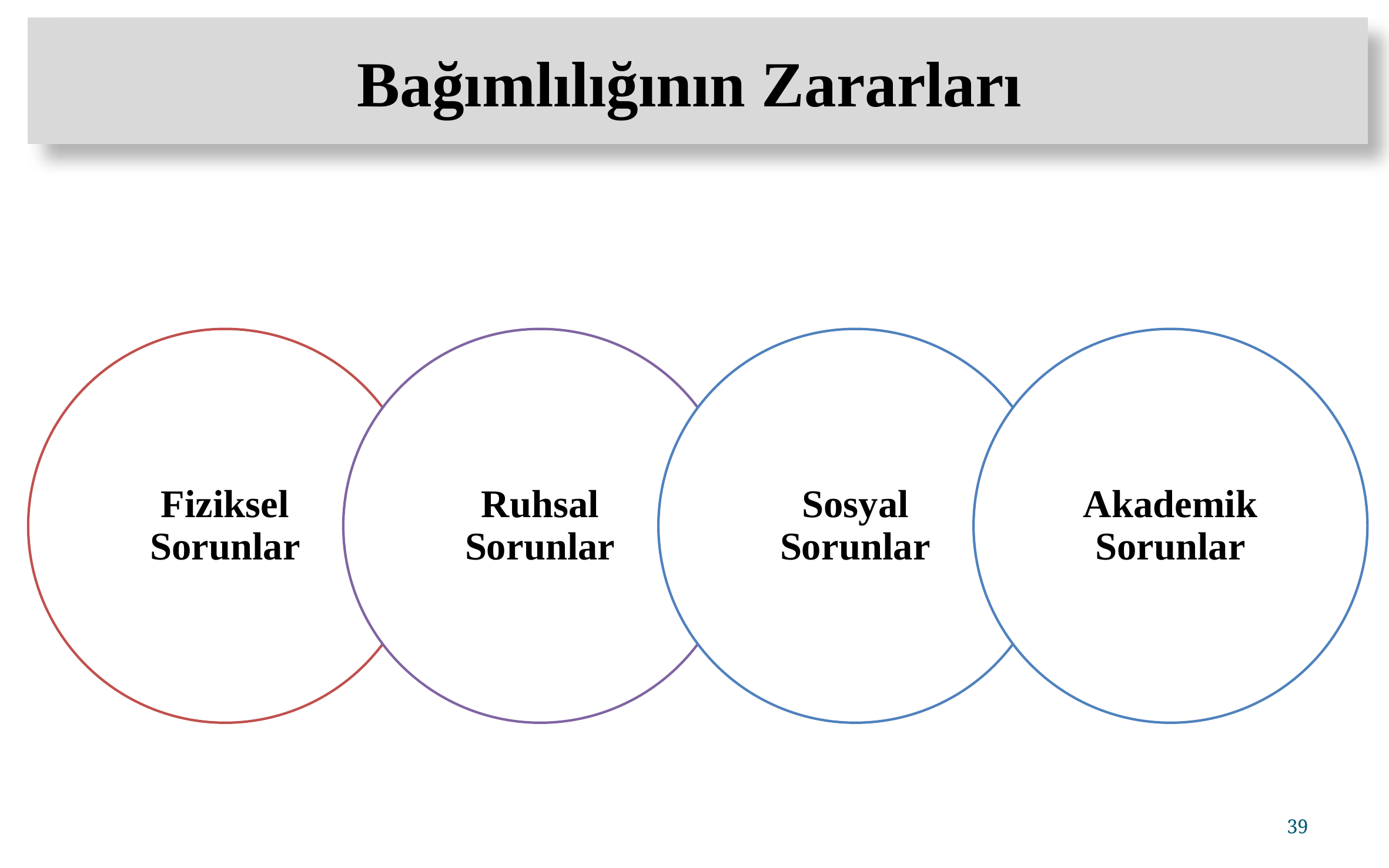

# Bağımlılığının Zararları
Fiziksel Sorunlar
Ruhsal Sorunlar
Sosyal Sorunlar
Akademik Sorunlar
39